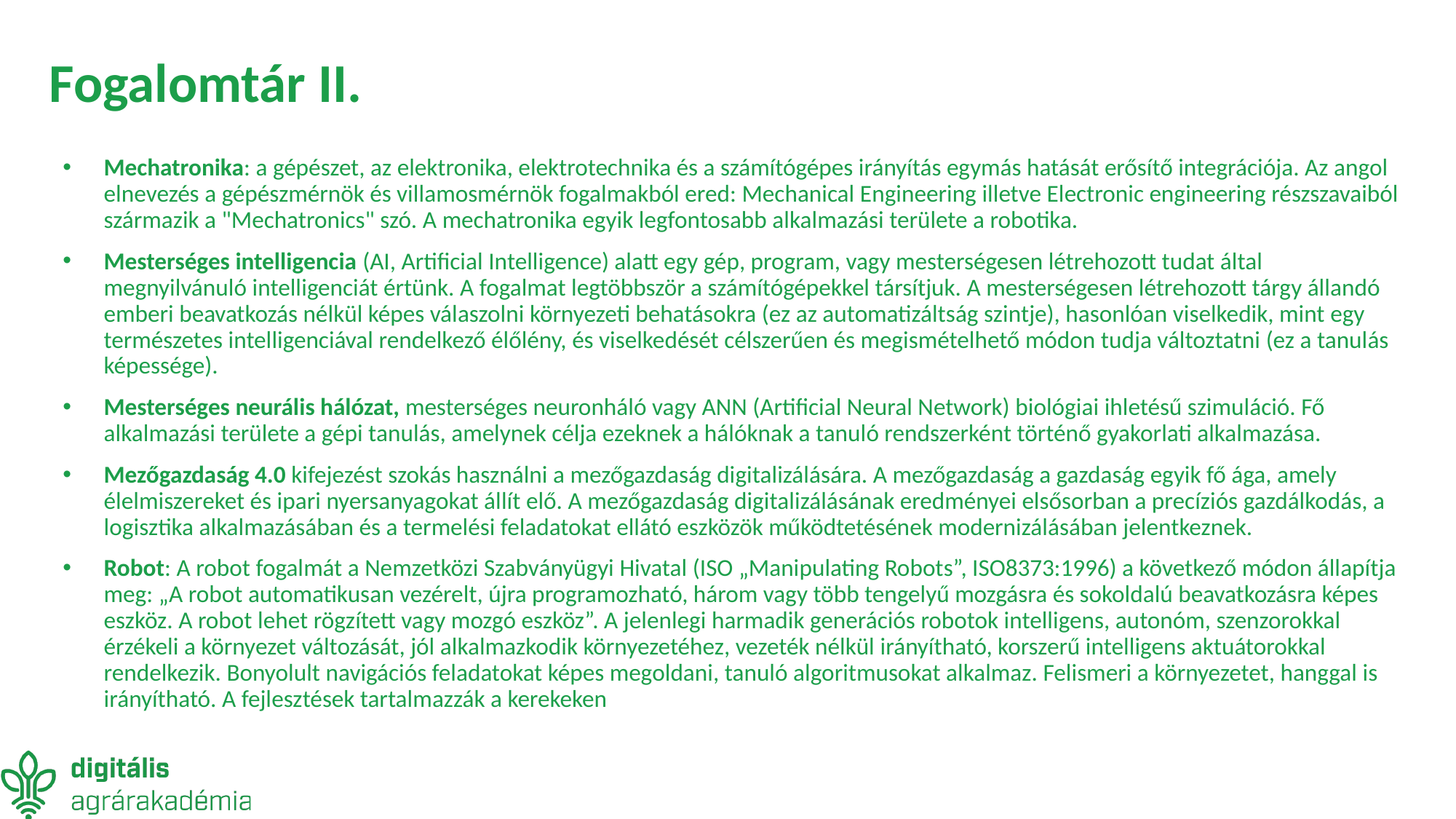

# Fogalomtár II.
Mechatronika: a gépészet, az elektronika, elektrotechnika és a számítógépes irányítás egymás hatását erősítő integrációja. Az angol elnevezés a gépészmérnök és villamosmérnök fogalmakból ered: Mechanical Engineering illetve Electronic engineering részszavaiból származik a "Mechatronics" szó. A mechatronika egyik legfontosabb alkalmazási területe a robotika.
Mesterséges intelligencia (AI, Artificial Intelligence) alatt egy gép, program, vagy mesterségesen létrehozott tudat által megnyilvánuló intelligenciát értünk. A fogalmat legtöbbször a számítógépekkel társítjuk. A mesterségesen létrehozott tárgy állandó emberi beavatkozás nélkül képes válaszolni környezeti behatásokra (ez az automatizáltság szintje), hasonlóan viselkedik, mint egy természetes intelligenciával rendelkező élőlény, és viselkedését célszerűen és megismételhető módon tudja változtatni (ez a tanulás képessége).
Mesterséges neurális hálózat, mesterséges neuronháló vagy ANN (Artificial Neural Network) biológiai ihletésű szimuláció. Fő alkalmazási területe a gépi tanulás, amelynek célja ezeknek a hálóknak a tanuló rendszerként történő gyakorlati alkalmazása.
Mezőgazdaság 4.0 kifejezést szokás használni a mezőgazdaság digitalizálására. A mezőgazdaság a gazdaság egyik fő ága, amely élelmiszereket és ipari nyersanyagokat állít elő. A mezőgazdaság digitalizálásának eredményei elsősorban a precíziós gazdálkodás, a logisztika alkalmazásában és a termelési feladatokat ellátó eszközök működtetésének modernizálásában jelentkeznek.
Robot: A robot fogalmát a Nemzetközi Szabványügyi Hivatal (ISO „Manipulating Robots”, ISO8373:1996) a következő módon állapítja meg: „A robot automatikusan vezérelt, újra programozható, három vagy több tengelyű mozgásra és sokoldalú beavatkozásra képes eszköz. A robot lehet rögzített vagy mozgó eszköz”. A jelenlegi harmadik generációs robotok intelligens, autonóm, szenzorokkal érzékeli a környezet változását, jól alkalmazkodik környezetéhez, vezeték nélkül irányítható, korszerű intelligens aktuátorokkal rendelkezik. Bonyolult navigációs feladatokat képes megoldani, tanuló algoritmusokat alkalmaz. Felismeri a környezetet, hanggal is irányítható. A fejlesztések tartalmazzák a kerekeken